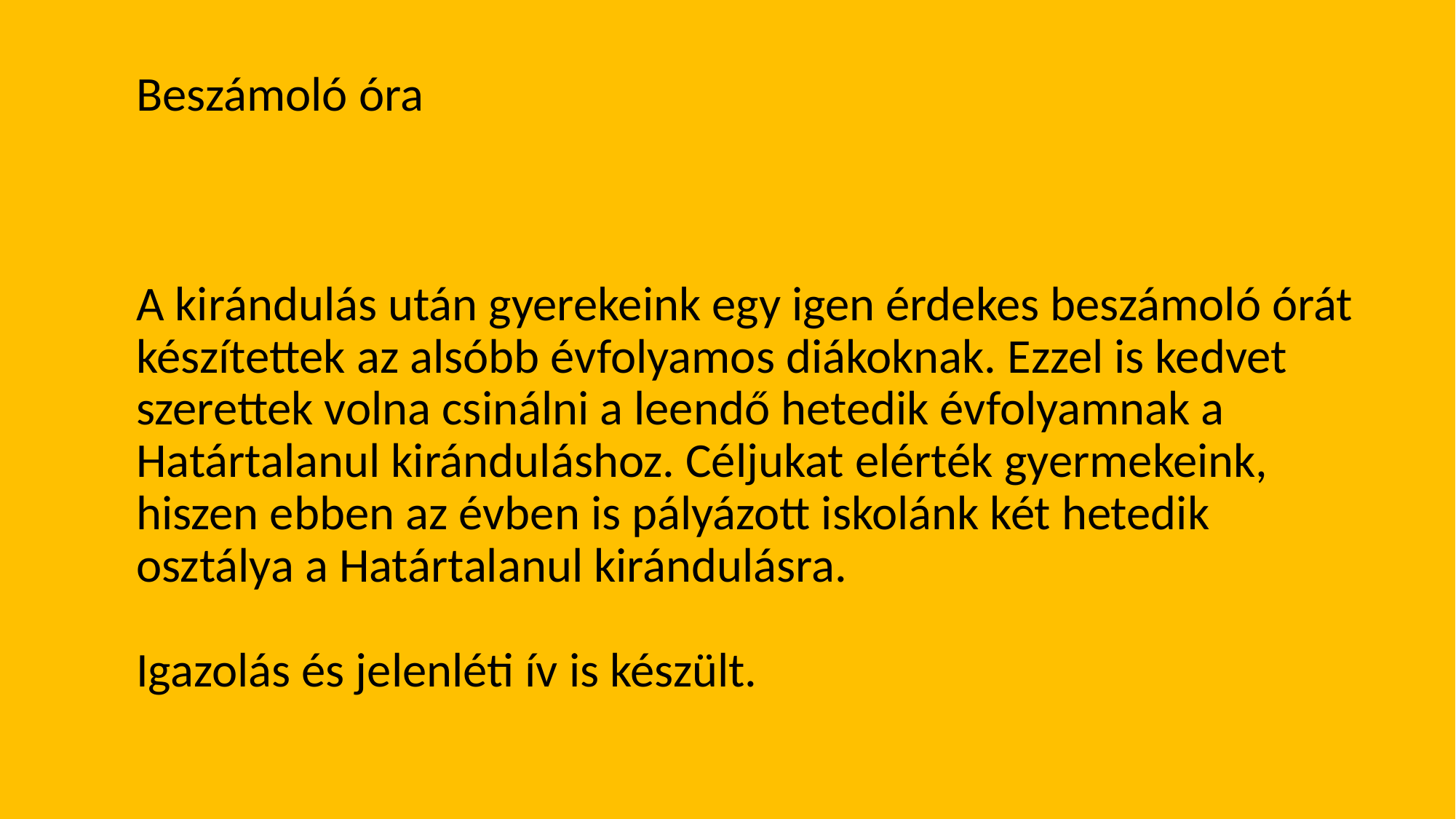

# Beszámoló óra       A kirándulás után gyerekeink egy igen érdekes beszámoló órát készítettek az alsóbb évfolyamos diákoknak. Ezzel is kedvet szerettek volna csinálni a leendő hetedik évfolyamnak a Határtalanul kiránduláshoz. Céljukat elérték gyermekeink, hiszen ebben az évben is pályázott iskolánk két hetedik osztálya a Határtalanul kirándulásra.   Igazolás és jelenléti ív is készült.